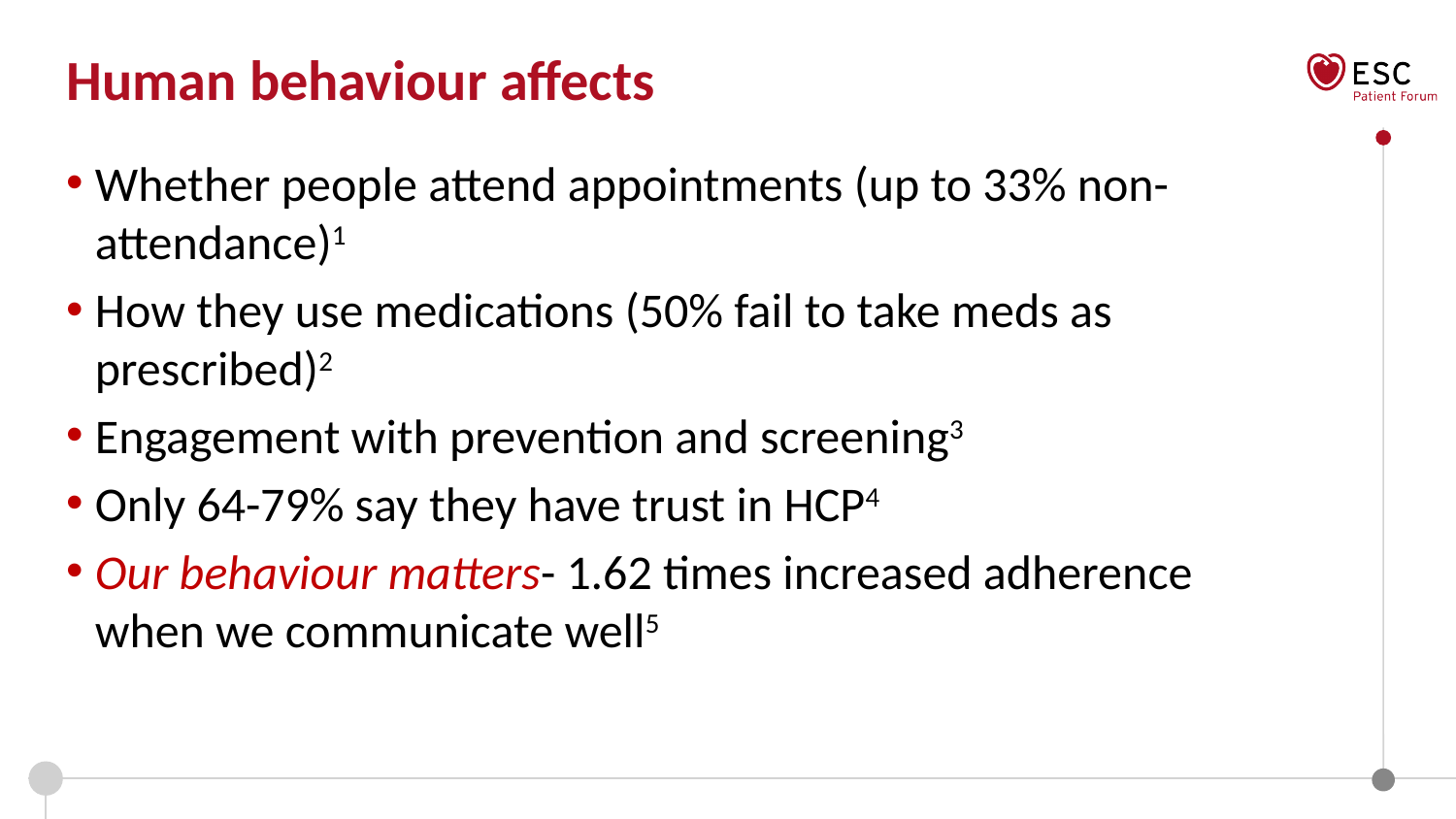

Human behaviour affects

Whether people attend appointments (up to 33% non-attendance)1
How they use medications (50% fail to take meds as prescribed)2
Engagement with prevention and screening3
Only 64-79% say they have trust in HCP4
Our behaviour matters- 1.62 times increased adherence when we communicate well5